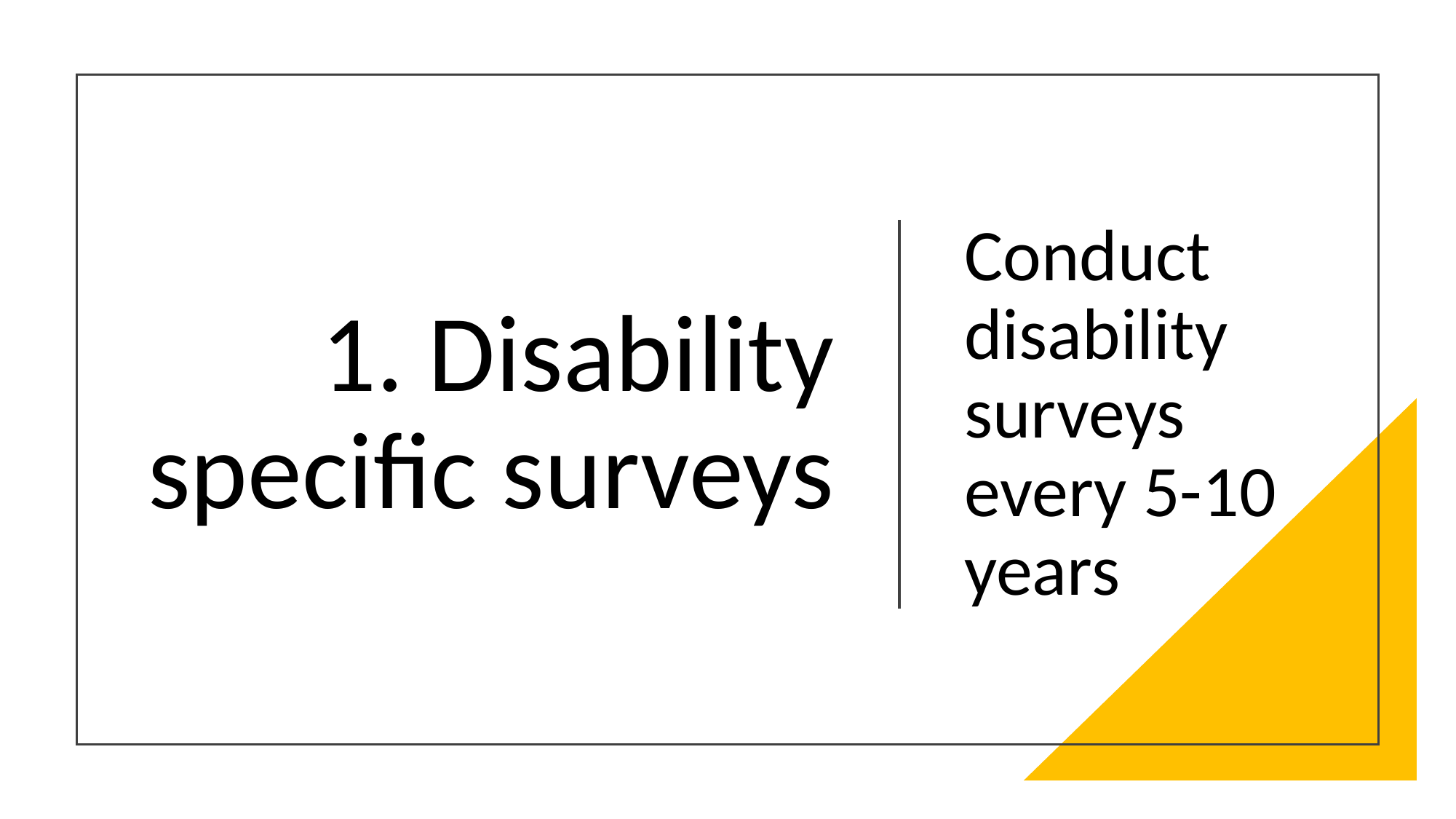

# 1. Disability specific surveys
Conduct disability surveys every 5-10 years